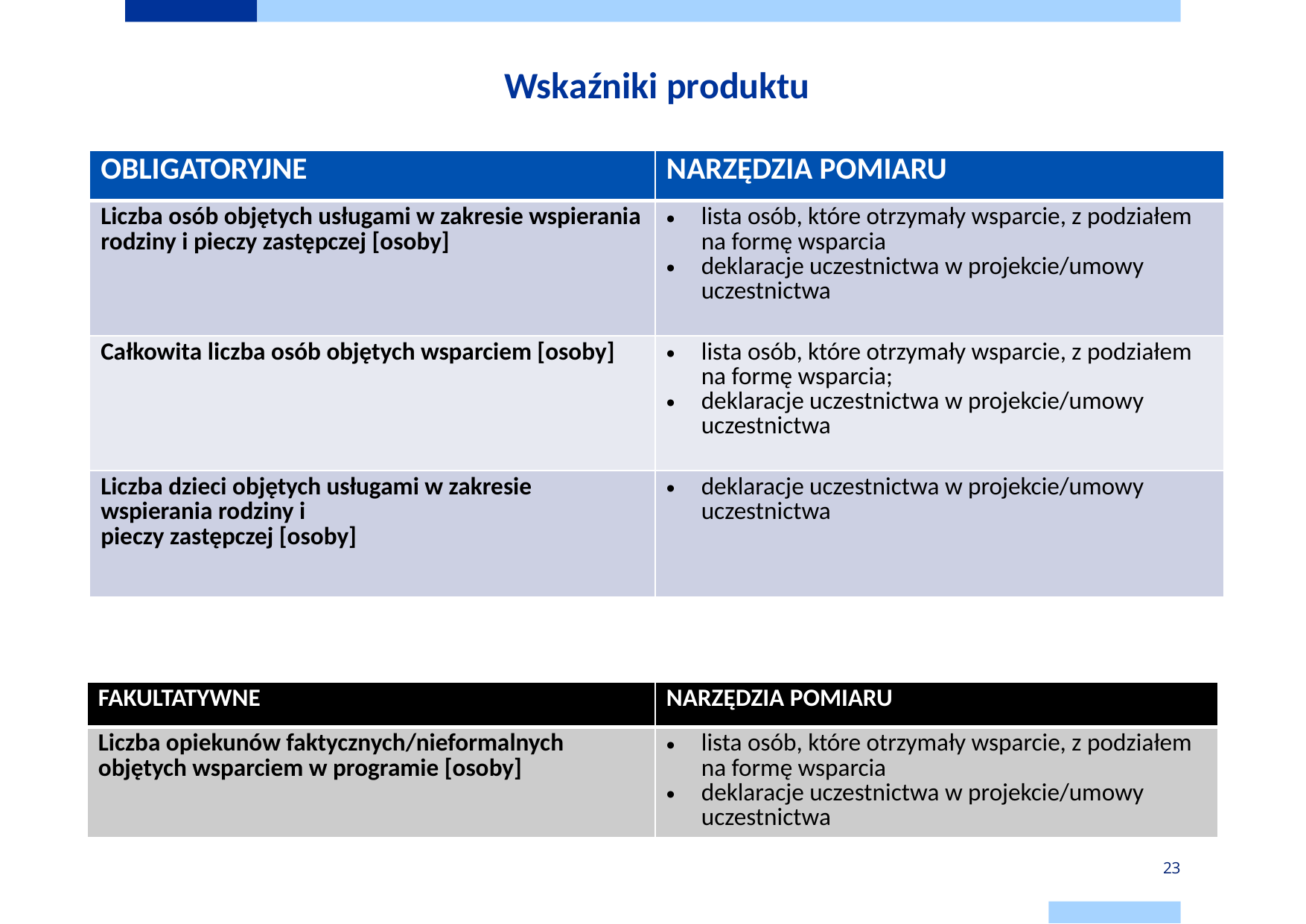

# Wskaźniki produktu
| OBLIGATORYJNE | NARZĘDZIA POMIARU |
| --- | --- |
| Liczba osób objętych usługami w zakresie wspierania rodziny i pieczy zastępczej [osoby] | lista osób, które otrzymały wsparcie, z podziałem na formę wsparcia deklaracje uczestnictwa w projekcie/umowy uczestnictwa |
| Całkowita liczba osób objętych wsparciem [osoby] | lista osób, które otrzymały wsparcie, z podziałem na formę wsparcia; deklaracje uczestnictwa w projekcie/umowy uczestnictwa |
| Liczba dzieci objętych usługami w zakresie wspierania rodziny i pieczy zastępczej [osoby] | deklaracje uczestnictwa w projekcie/umowy uczestnictwa |
| FAKULTATYWNE | NARZĘDZIA POMIARU |
| --- | --- |
| Liczba opiekunów faktycznych/nieformalnych objętych wsparciem w programie [osoby] | lista osób, które otrzymały wsparcie, z podziałem na formę wsparcia deklaracje uczestnictwa w projekcie/umowy uczestnictwa |
23